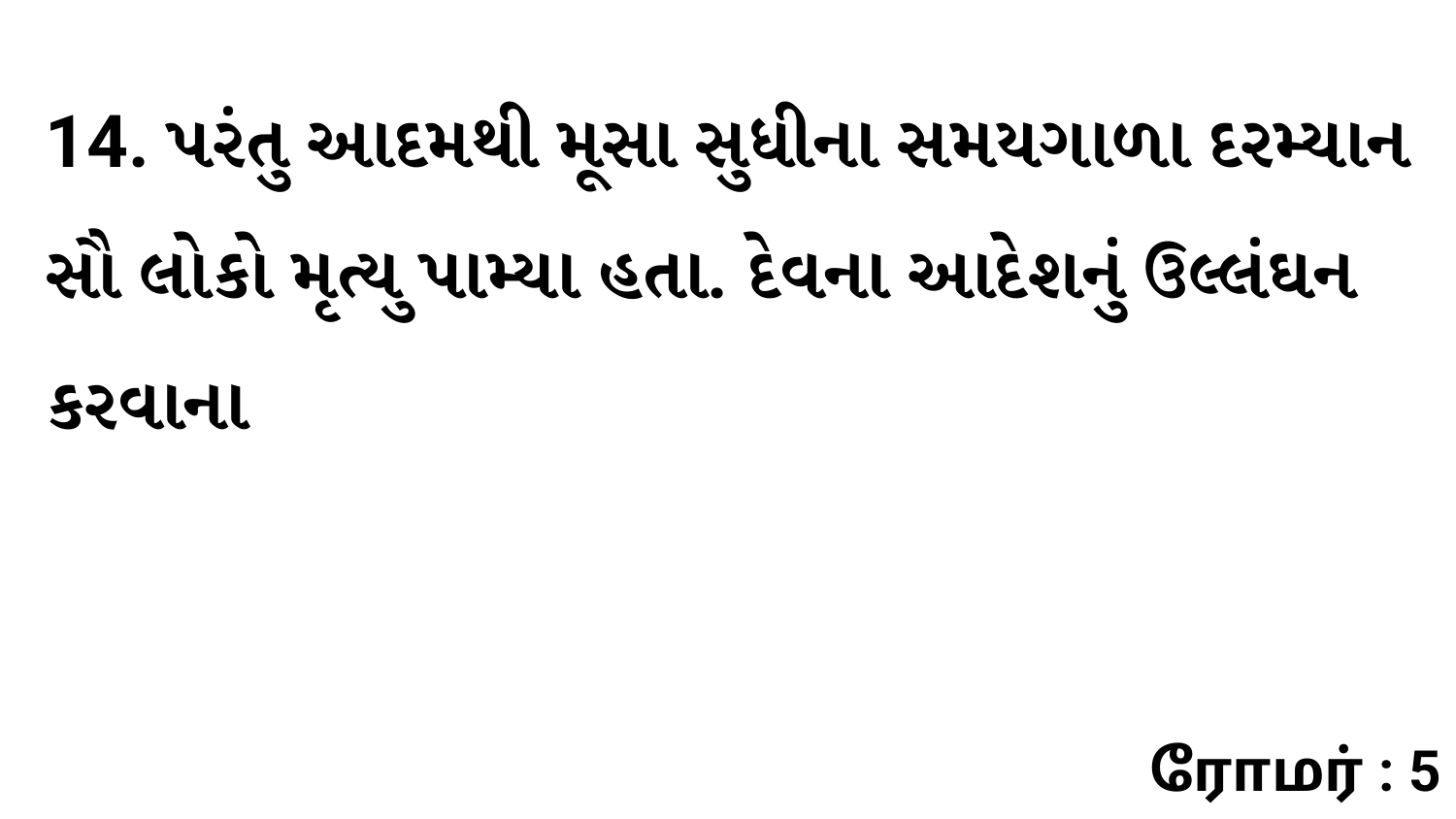

14. પરંતુ આદમથી મૂસા સુધીના સમયગાળા દરમ્યાન સૌ લોકો મૃત્યુ પામ્યા હતા. દેવના આદેશનું ઉલ્લંઘન કરવાના
ரோமர் : 5